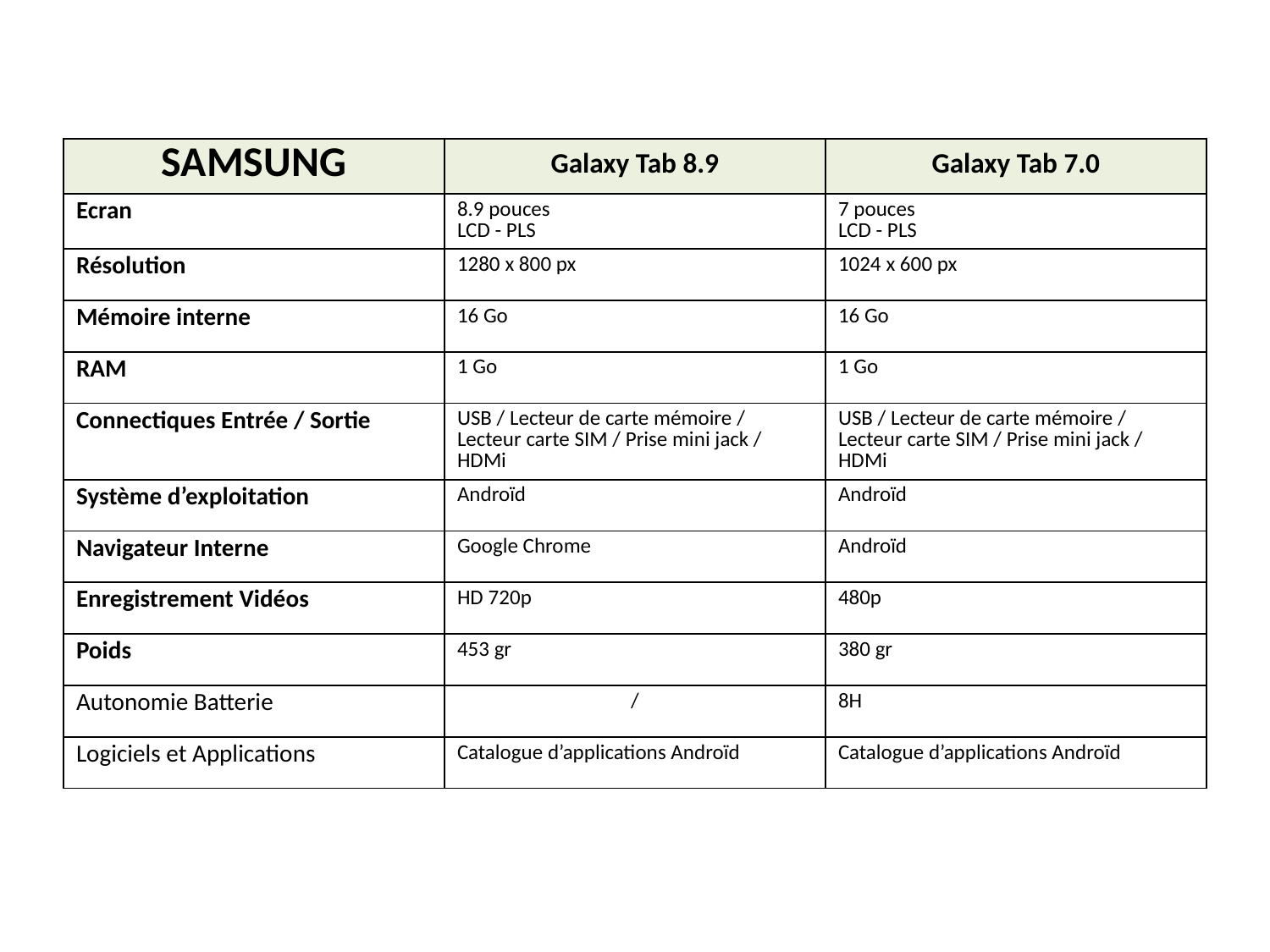

| SAMSUNG | Galaxy Tab 8.9 | Galaxy Tab 7.0 |
| --- | --- | --- |
| Ecran | 8.9 pouces LCD - PLS | 7 pouces LCD - PLS |
| Résolution | 1280 x 800 px | 1024 x 600 px |
| Mémoire interne | 16 Go | 16 Go |
| RAM | 1 Go | 1 Go |
| Connectiques Entrée / Sortie | USB / Lecteur de carte mémoire / Lecteur carte SIM / Prise mini jack / HDMi | USB / Lecteur de carte mémoire / Lecteur carte SIM / Prise mini jack / HDMi |
| Système d’exploitation | Androïd | Androïd |
| Navigateur Interne | Google Chrome | Androïd |
| Enregistrement Vidéos | HD 720p | 480p |
| Poids | 453 gr | 380 gr |
| Autonomie Batterie | / | 8H |
| Logiciels et Applications | Catalogue d’applications Androïd | Catalogue d’applications Androïd |